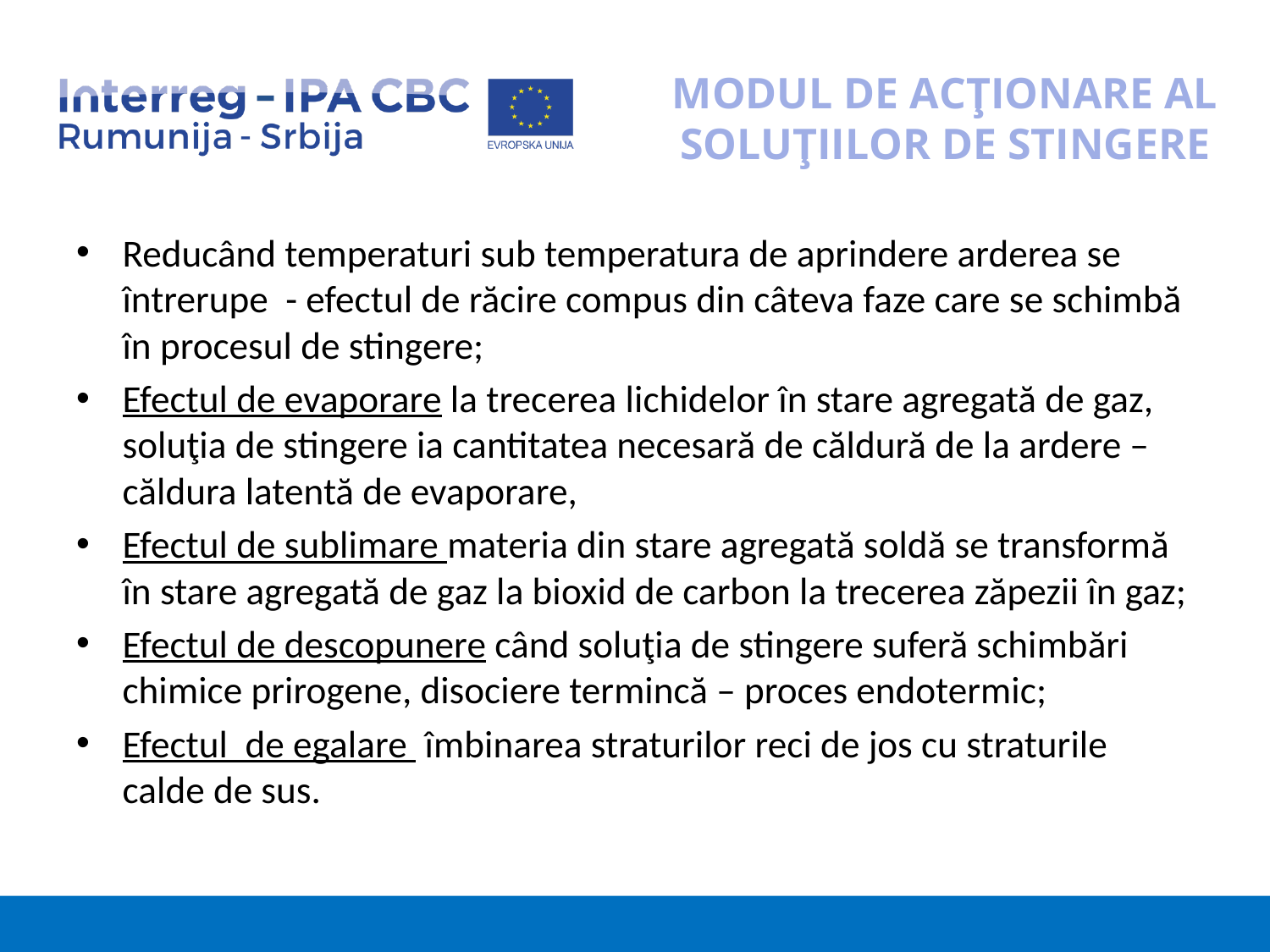

# MODUL DE ACŢIONARE AL SOLUŢIILOR DE STINGERE
Reducând temperaturi sub temperatura de aprindere arderea se întrerupe  - efectul de răcire compus din câteva faze care se schimbă în procesul de stingere;
Efectul de evaporare la trecerea lichidelor în stare agregată de gaz, soluţia de stingere ia cantitatea necesară de căldură de la ardere – căldura latentă de evaporare,
Efectul de sublimare materia din stare agregată soldă se transformă în stare agregată de gaz la bioxid de carbon la trecerea zăpezii în gaz;
Efectul de descopunere când soluţia de stingere suferă schimbări chimice prirogene, disociere termincă – proces endotermic;
Efectul  de egalare  îmbinarea straturilor reci de jos cu straturile calde de sus.